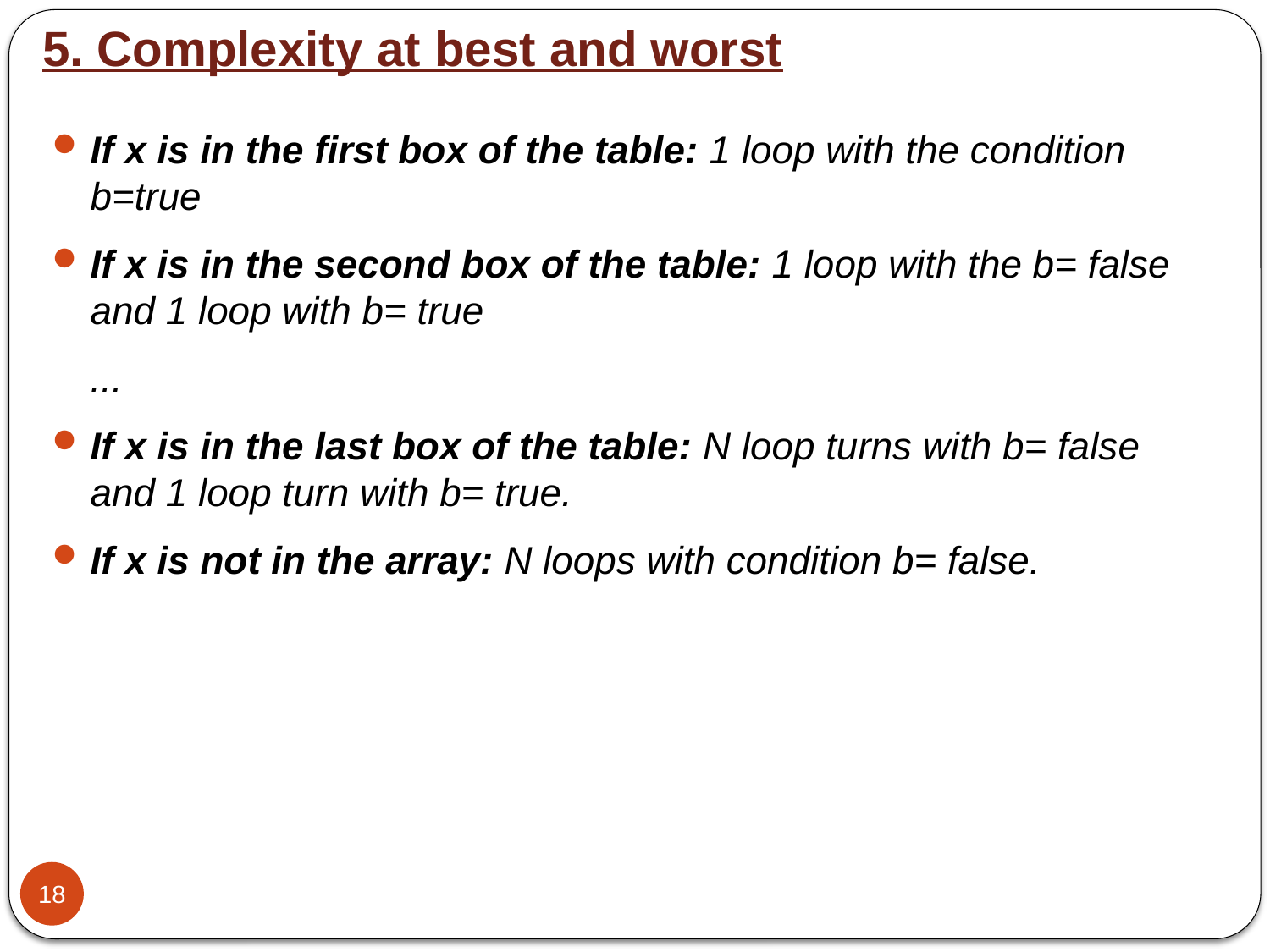

5. Complexity at best and worst
If x is in the first box of the table: 1 loop with the condition b=true
If x is in the second box of the table: 1 loop with the b= false and 1 loop with b= true
	...
If x is in the last box of the table: N loop turns with b= false and 1 loop turn with b= true.
If x is not in the array: N loops with condition b= false.
18